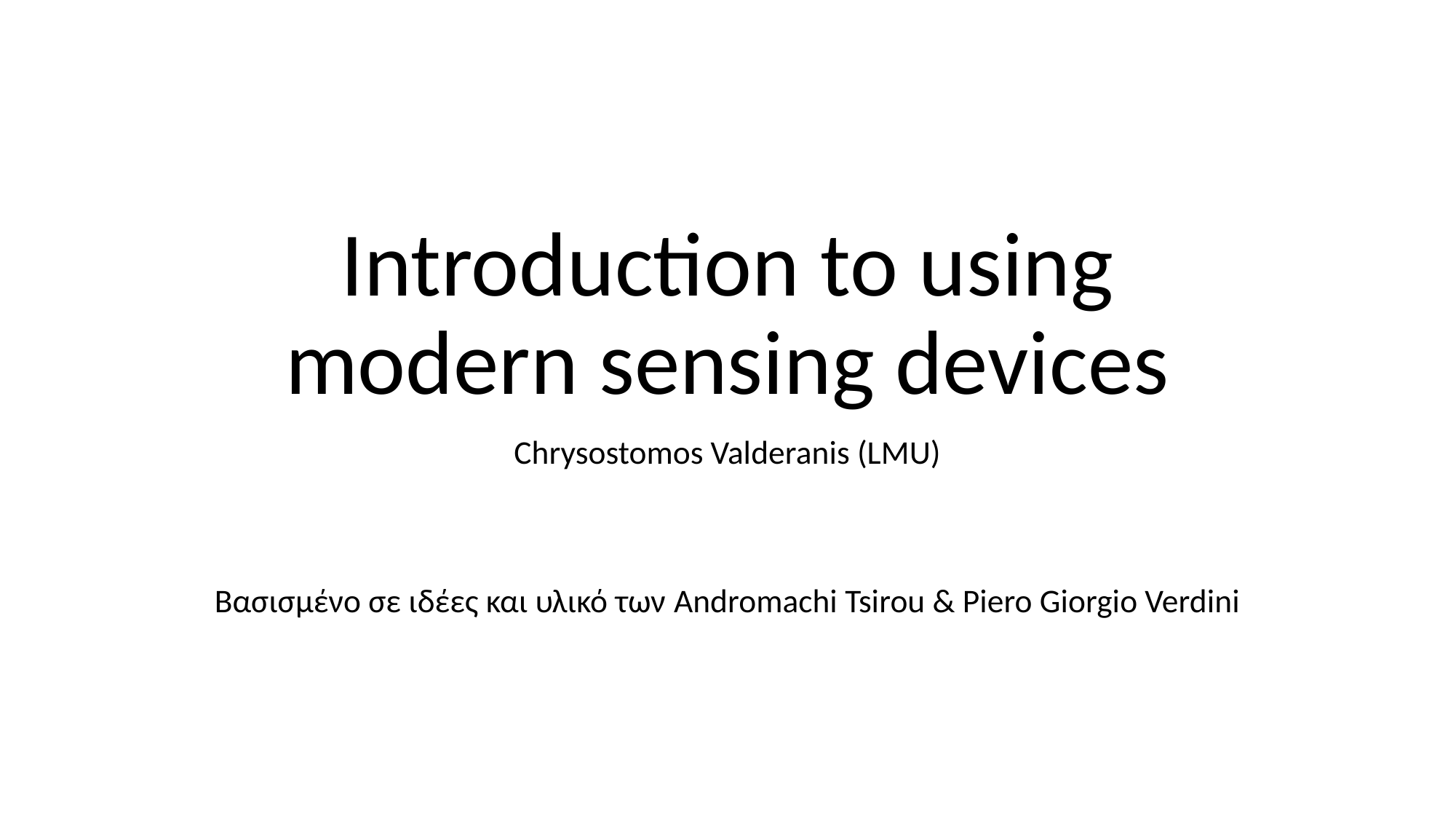

# Introduction to using modern sensing devices
Chrysostomos Valderanis (LMU)

Βασισμένο σε ιδέες και υλικό των Andromachi Tsirou & Piero Giorgio Verdini